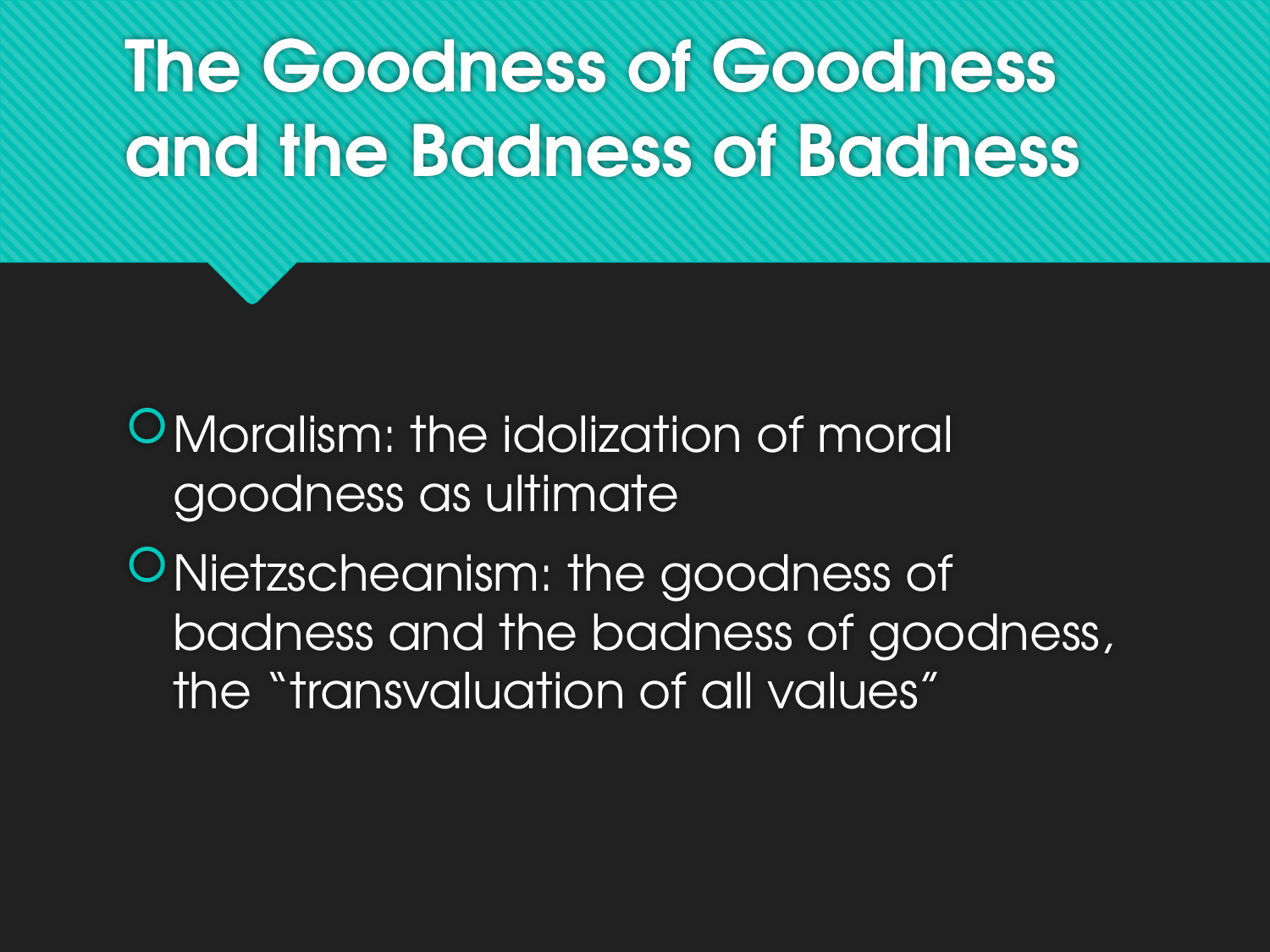

# The Goodness of Goodness and the Badness of Badness
Moralism: the idolization of moral goodness as ultimate
Nietzscheanism: the goodness of badness and the badness of goodness, the “transvaluation of all values”